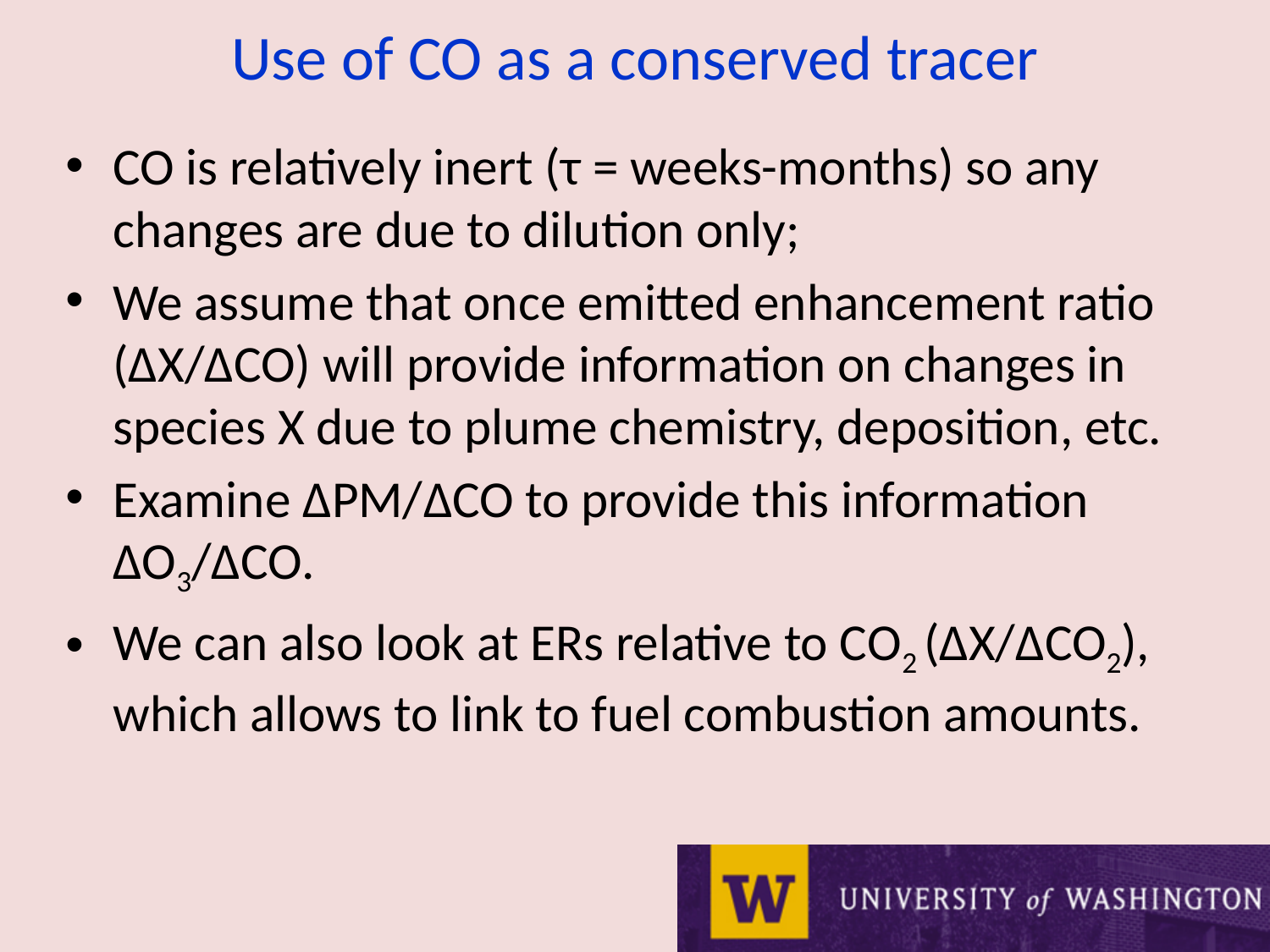

# Use of CO as a conserved tracer
CO is relatively inert (τ = weeks-months) so any changes are due to dilution only;
We assume that once emitted enhancement ratio (ΔX/ΔCO) will provide information on changes in species X due to plume chemistry, deposition, etc.
Examine ΔPM/ΔCO to provide this information ΔO3/ΔCO.
We can also look at ERs relative to CO2 (ΔX/ΔCO2), which allows to link to fuel combustion amounts.